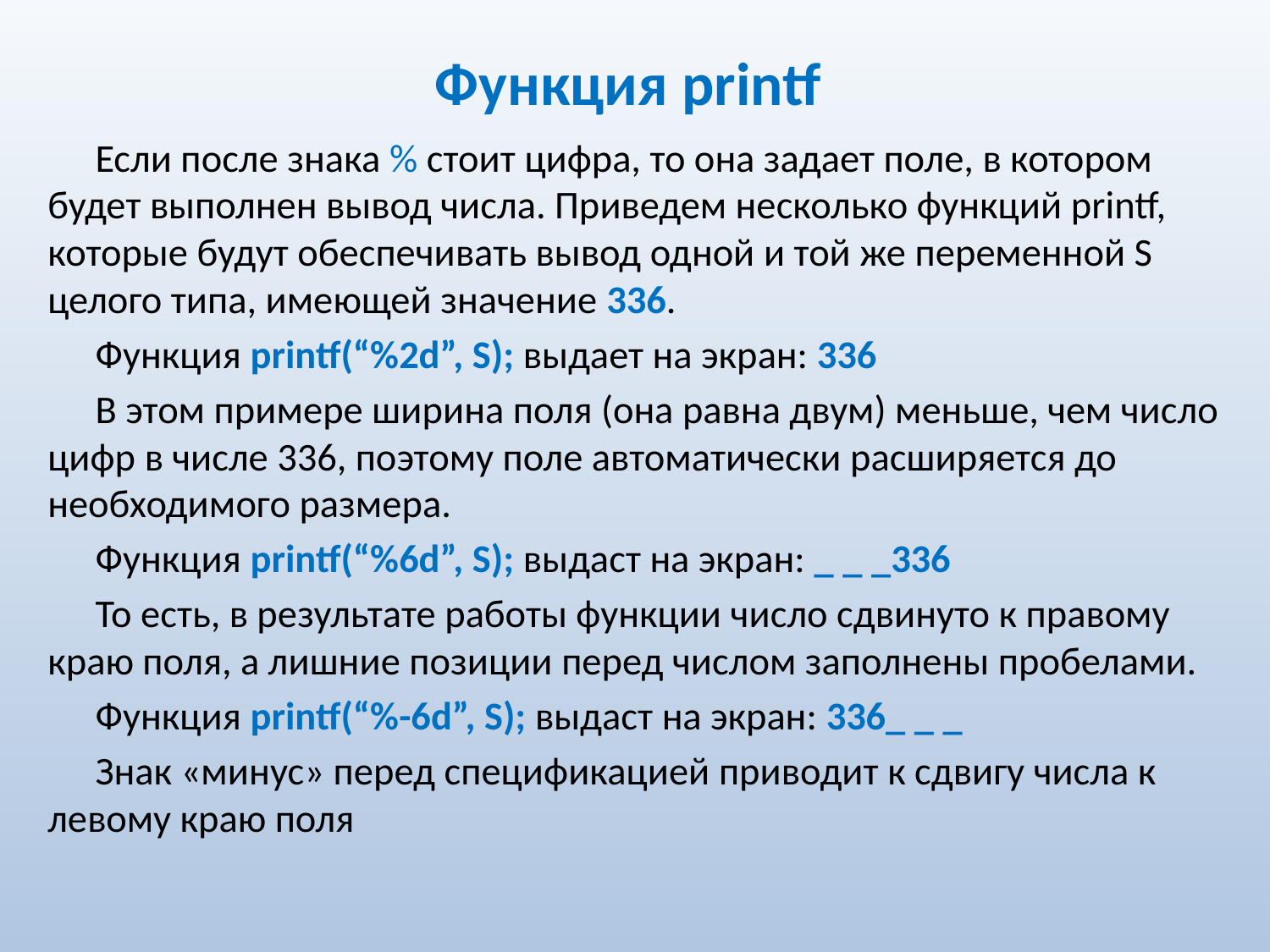

# Функция printf
Если после знака % стоит цифра, то она задает поле, в котором будет выполнен вывод числа. Приведем несколько функций printf, которые будут обеспечивать вывод одной и той же переменной S целого типа, имеющей значение 336.
Функция printf(“%2d”, S); выдает на экран: 336
В этом примере ширина поля (она равна двум) меньше, чем число цифр в числе 336, поэтому поле автоматически расширяется до необходимого размера.
Функция printf(“%6d”, S); выдаст на экран: _ _ _336
То есть, в результате работы функции число сдвинуто к правому краю поля, а лишние позиции перед числом заполнены пробелами.
Функция printf(“%-6d”, S); выдаст на экран: 336_ _ _
Знак «минус» перед спецификацией приводит к сдвигу числа к левому краю поля